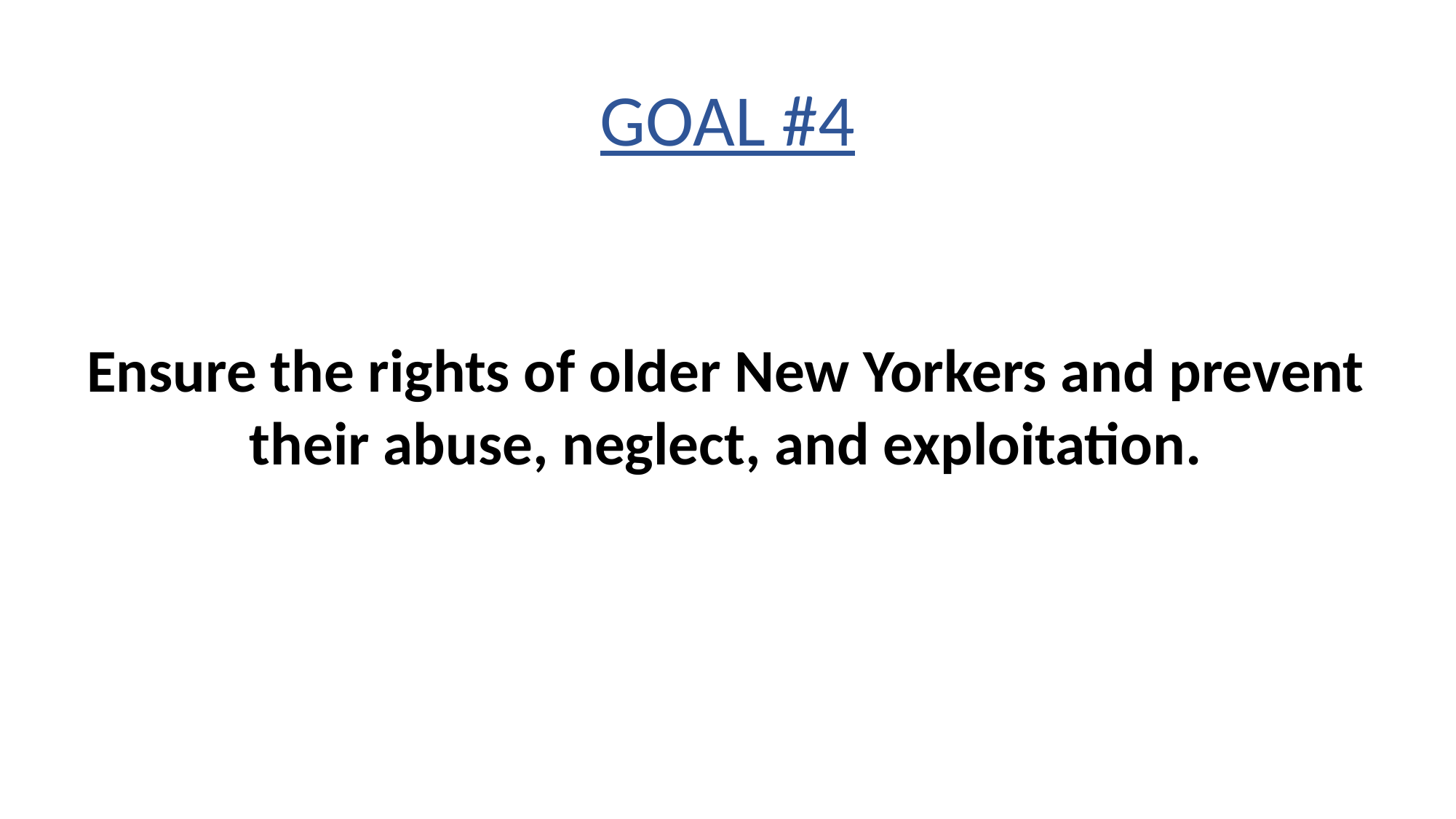

# GOAL #4
Ensure the rights of older New Yorkers and prevent their abuse, neglect, and exploitation.